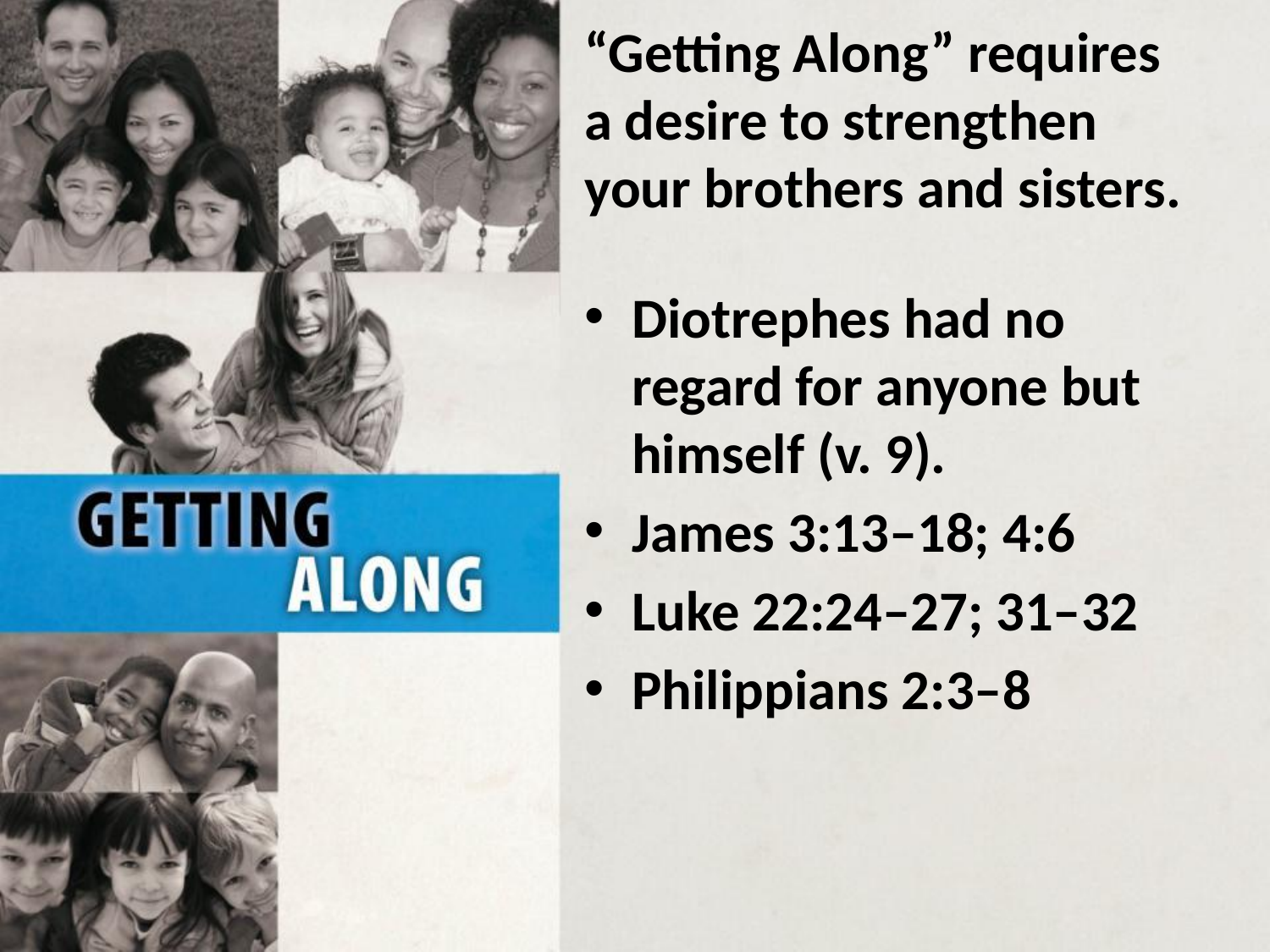

# “Getting Along” requires a desire to strengthen your brothers and sisters.
Diotrephes had no regard for anyone but himself (v. 9).
James 3:13–18; 4:6
Luke 22:24–27; 31–32
Philippians 2:3–8